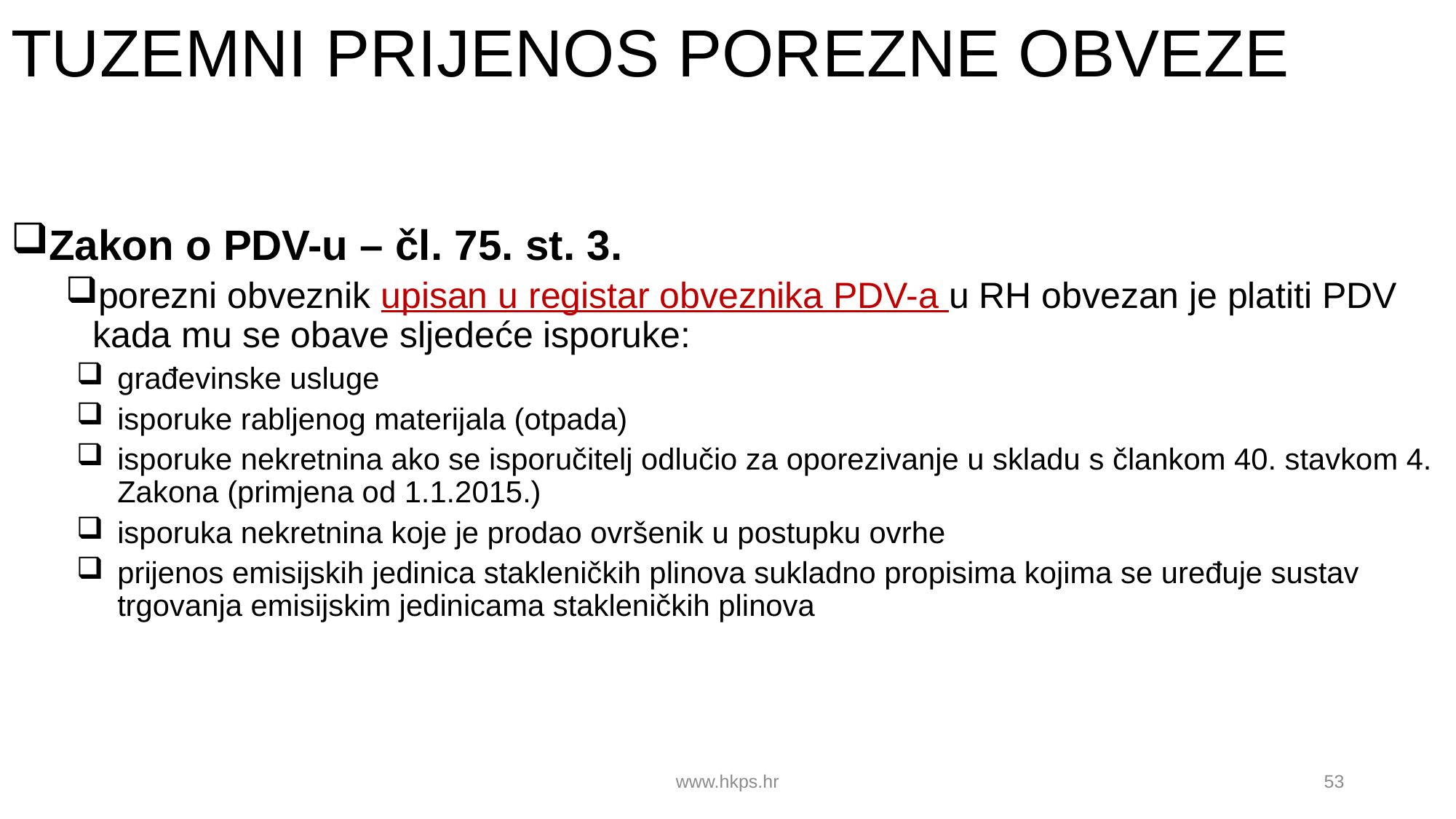

# TUZEMNI PRIJENOS POREZNE OBVEZE
Zakon o PDV-u – čl. 75. st. 3.
porezni obveznik upisan u registar obveznika PDV-a u RH obvezan je platiti PDV kada mu se obave sljedeće isporuke:
građevinske usluge
isporuke rabljenog materijala (otpada)
isporuke nekretnina ako se isporučitelj odlučio za oporezivanje u skladu s člankom 40. stavkom 4. Zakona (primjena od 1.1.2015.)
isporuka nekretnina koje je prodao ovršenik u postupku ovrhe
prijenos emisijskih jedinica stakleničkih plinova sukladno propisima kojima se uređuje sustav trgovanja emisijskim jedinicama stakleničkih plinova

www.hkps.hr
53